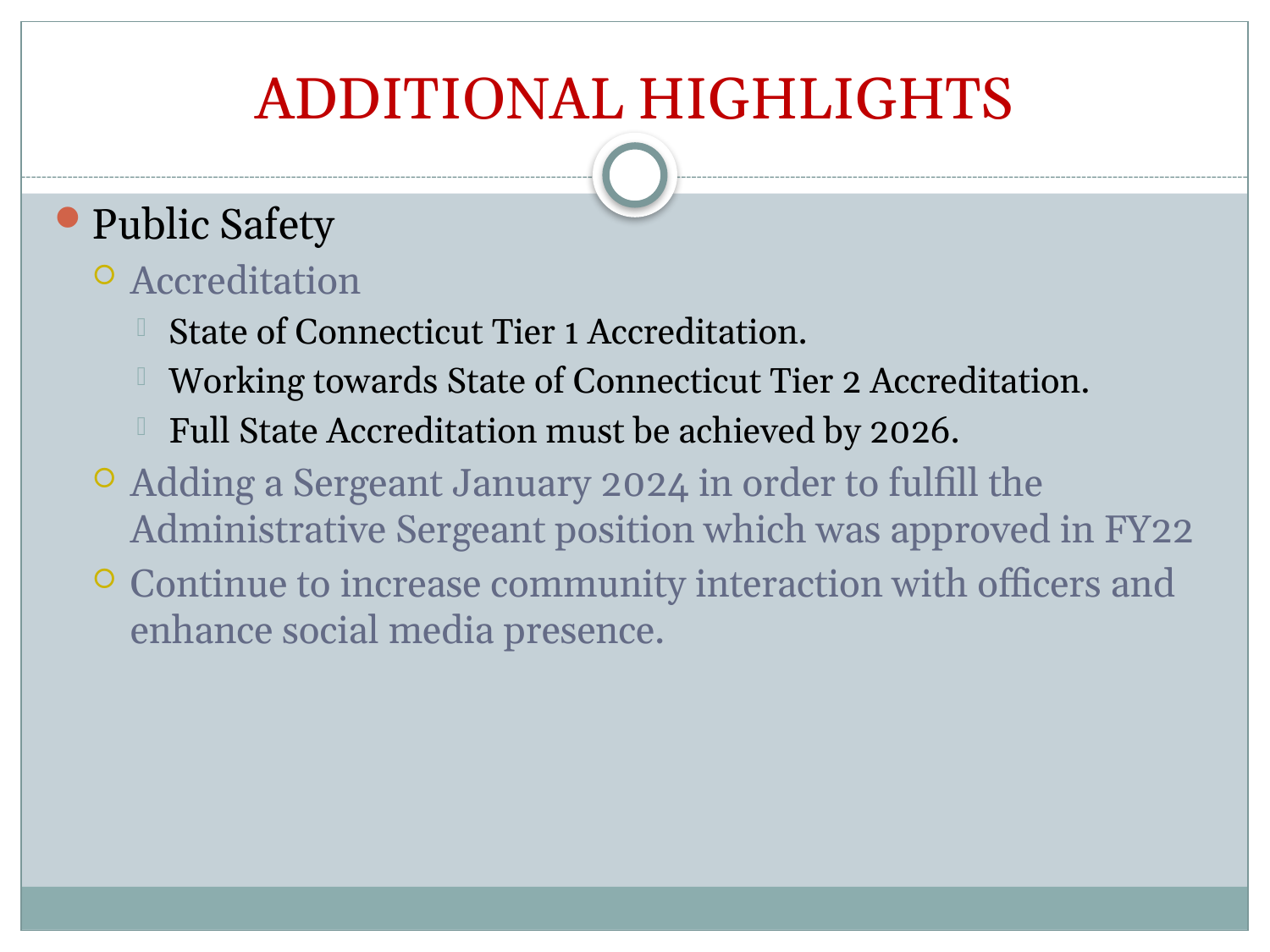

# ADDITIONAL HIGHLIGHTS
Public Safety
Accreditation
State of Connecticut Tier 1 Accreditation.
Working towards State of Connecticut Tier 2 Accreditation.
Full State Accreditation must be achieved by 2026.
Adding a Sergeant January 2024 in order to fulfill the Administrative Sergeant position which was approved in FY22
Continue to increase community interaction with officers and enhance social media presence.